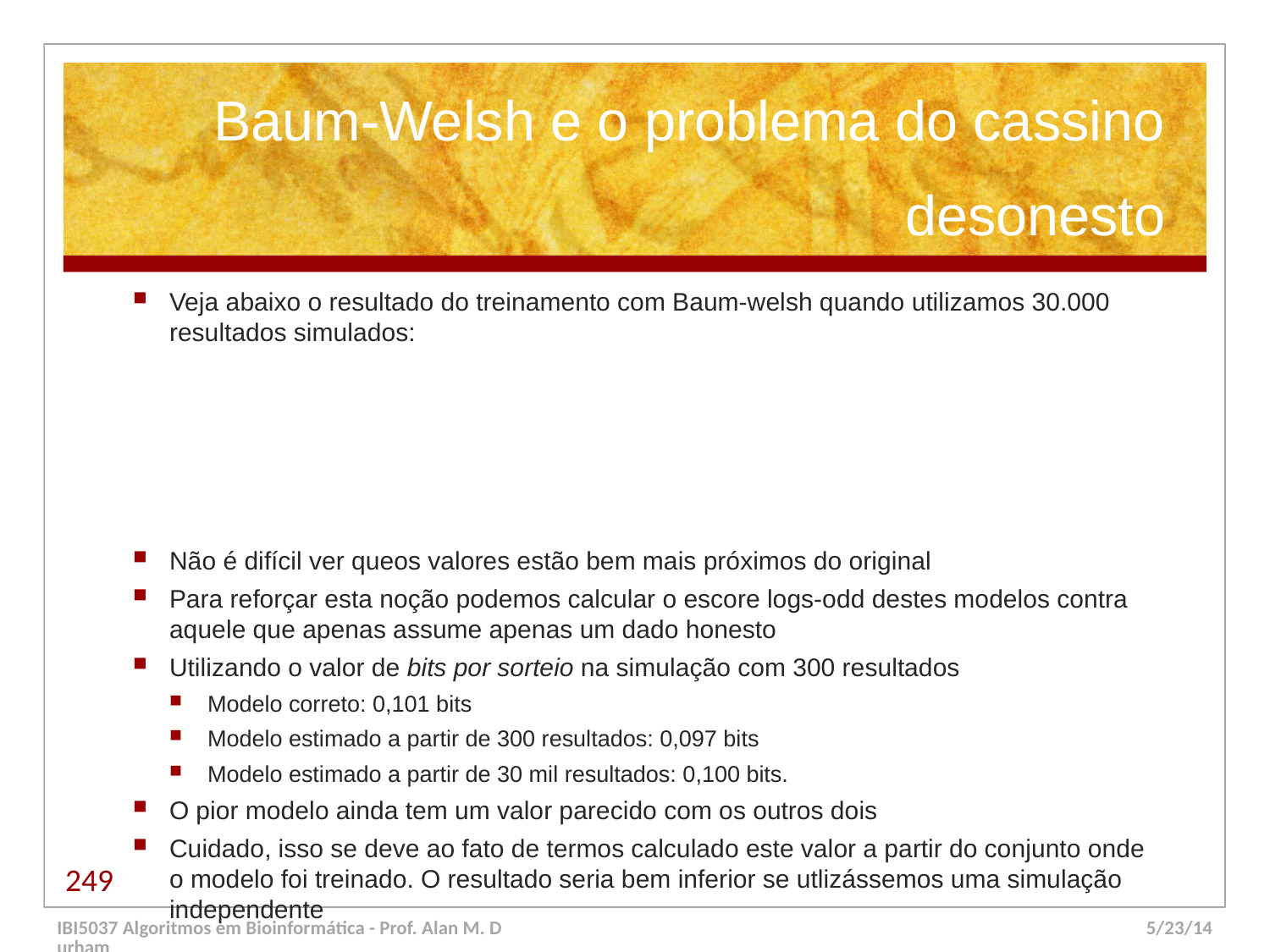

# Baum-Welsh e o problema do cassino desonesto
Veja abaixo o resultado do treinamento com Baum-welsh quando utilizamos 30.000 resultados simulados:

Não é difícil ver queos valores estão bem mais próximos do original
Para reforçar esta noção podemos calcular o escore logs-odd destes modelos contra aquele que apenas assume apenas um dado honesto
Utilizando o valor de bits por sorteio na simulação com 300 resultados
Modelo correto: 0,101 bits
Modelo estimado a partir de 300 resultados: 0,097 bits
Modelo estimado a partir de 30 mil resultados: 0,100 bits.
O pior modelo ainda tem um valor parecido com os outros dois
Cuidado, isso se deve ao fato de termos calculado este valor a partir do conjunto onde o modelo foi treinado. O resultado seria bem inferior se utlizássemos uma simulação independente
249
IBI5037 Algoritmos em Bioinformática - Prof. Alan M. Durham
5/23/14